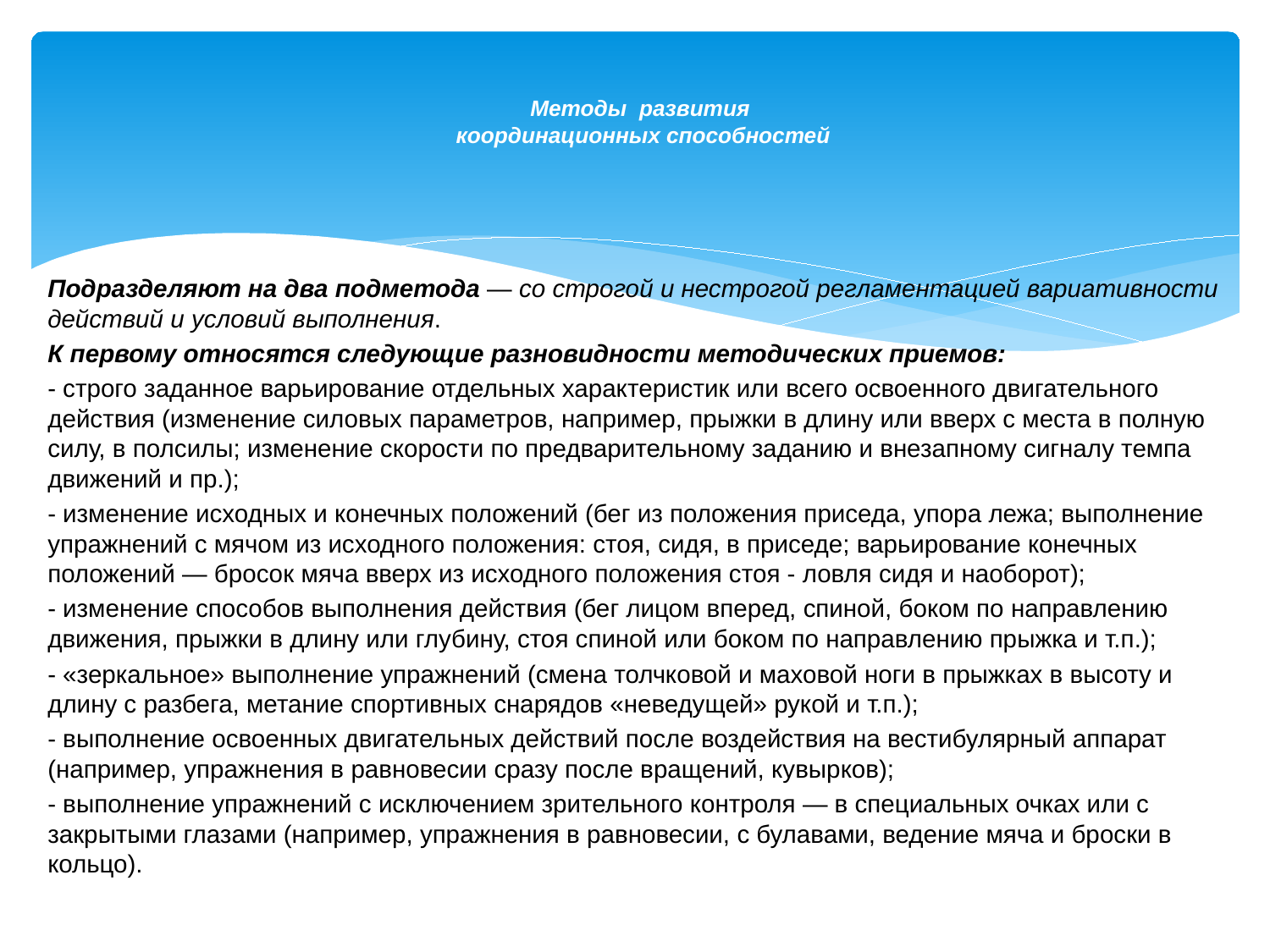

# Методы  развития координационных способностей
Подразделяют на два подметода — со строгой и нестрогой регламентацией вариативности действий и условий выполнения.
К первому относятся следующие разновидности методических приемов:
- строго заданное варьирование отдельных характеристик или всего освоенного двигательного действия (изменение силовых параметров, например, прыжки в длину или вверх с места в полную силу, в полсилы; изменение скорости по предварительному заданию и внезапному сигналу темпа движений и пр.);
- изменение исходных и конечных положений (бег из положения приседа, упора лежа; выполнение упражнений с мячом из исходного положения: стоя, сидя, в приседе; варьирование конечных положений — бросок мяча вверх из исходного положения стоя - ловля сидя и наоборот);
- изменение способов выполнения действия (бег лицом вперед, спиной, боком по направлению движения, прыжки в длину или глубину, стоя спиной или боком по направлению прыжка и т.п.);
- «зеркальное» выполнение упражнений (смена толчковой и маховой ноги в прыжках в высоту и длину с разбега, метание спортивных снарядов «неведущей» рукой и т.п.);
- выполнение освоенных двигательных действий после воздействия на вестибулярный аппарат (например, упражнения в равновесии сразу после вращений, кувырков);
- выполнение упражнений с исключением зрительного контроля — в специальных очках или с закрытыми глазами (например, упражнения в равновесии, с булавами, ведение мяча и броски в кольцо).